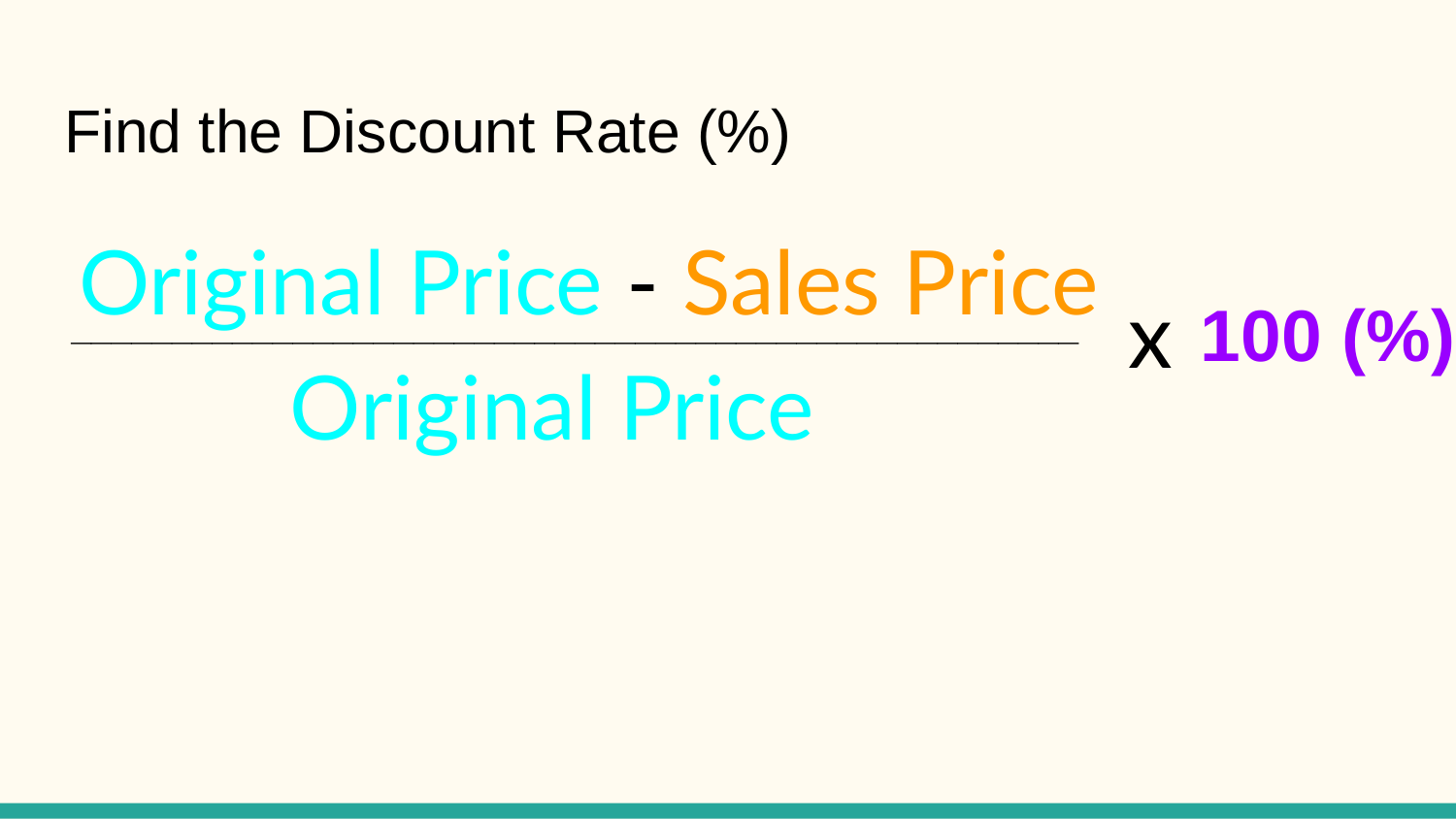

# Find the Discount Rate (%)
Original Price - Sales Price

x
100 (%)
__________________________________________________
 Original Price